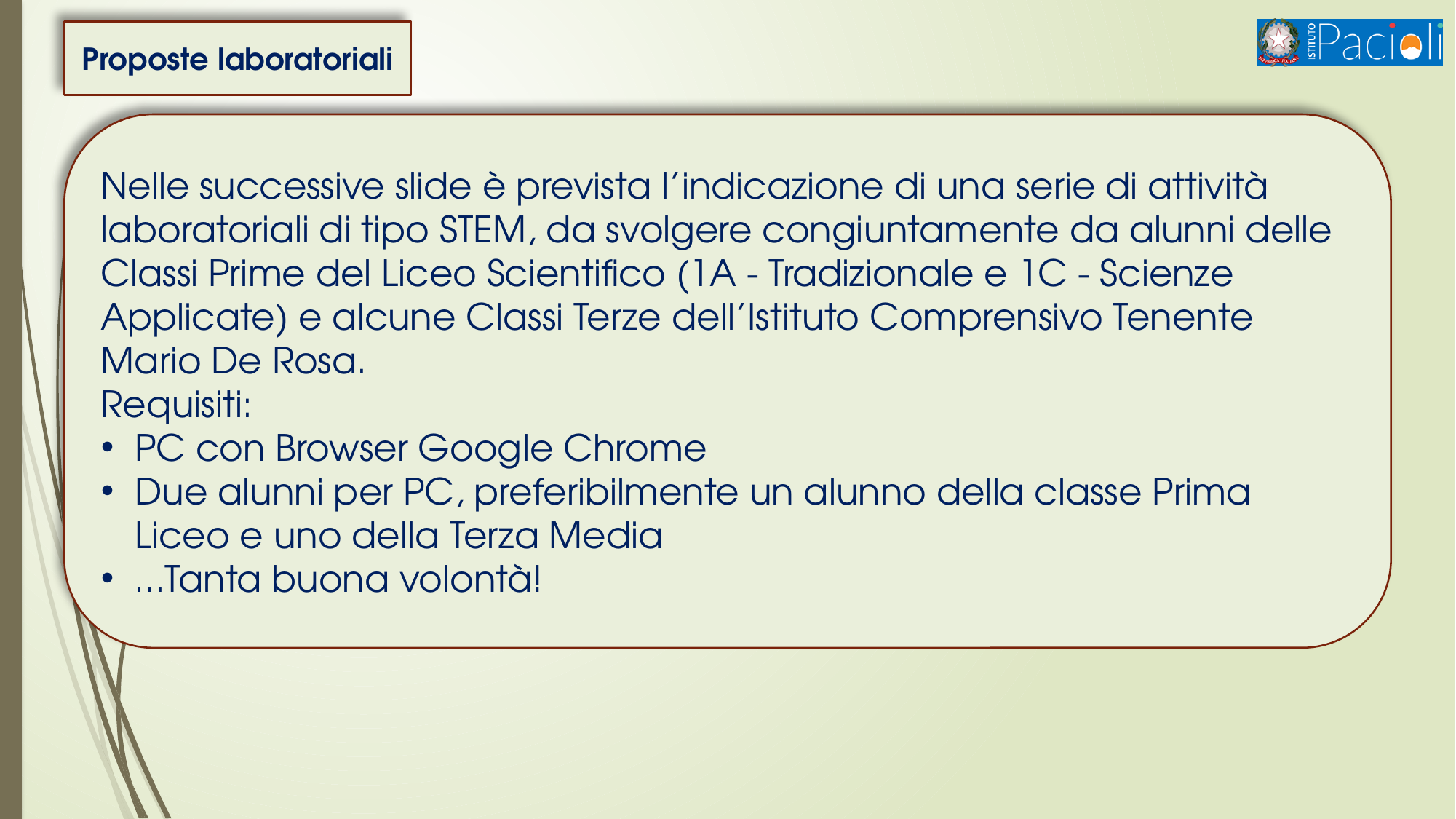

Proposte laboratoriali
Nelle successive slide è prevista l’indicazione di una serie di attività laboratoriali di tipo STEM, da svolgere congiuntamente da alunni delle Classi Prime del Liceo Scientifico (1A - Tradizionale e 1C - Scienze Applicate) e alcune Classi Terze dell’Istituto Comprensivo Tenente Mario De Rosa.
Requisiti:
PC con Browser Google Chrome
Due alunni per PC, preferibilmente un alunno della classe Prima Liceo e uno della Terza Media
…Tanta buona volontà!